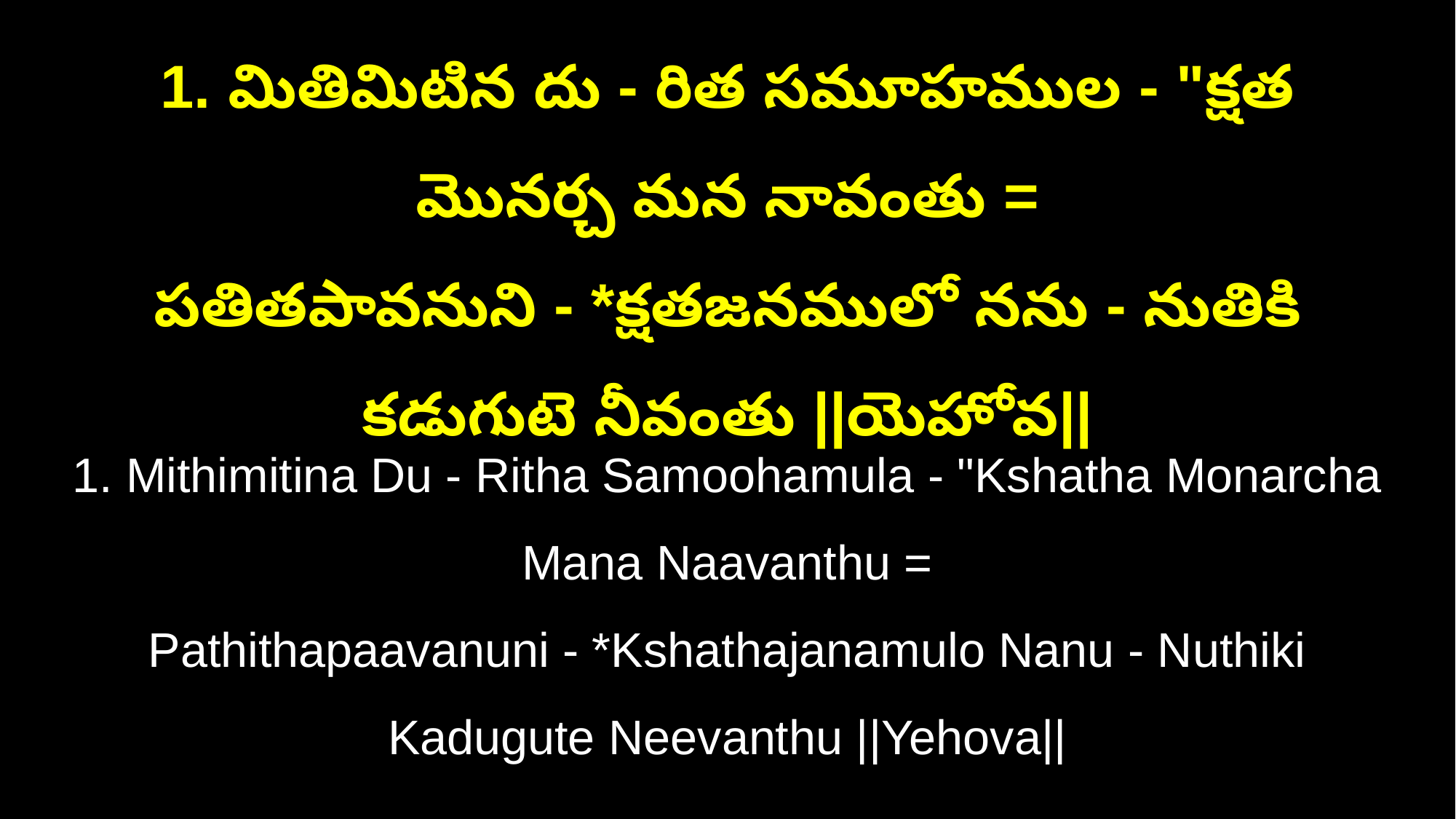

1. మితిమిటిన దు - రిత సమూహముల - "క్షత మొనర్చ మన నావంతు =
పతితపావనుని - *క్షతజనములో నను - నుతికి కడుగుటె నీవంతు ||యెహోవ||
1. Mithimitina Du - Ritha Samoohamula - "Kshatha Monarcha Mana Naavanthu =
Pathithapaavanuni - *Kshathajanamulo Nanu - Nuthiki Kadugute Neevanthu ||Yehova||